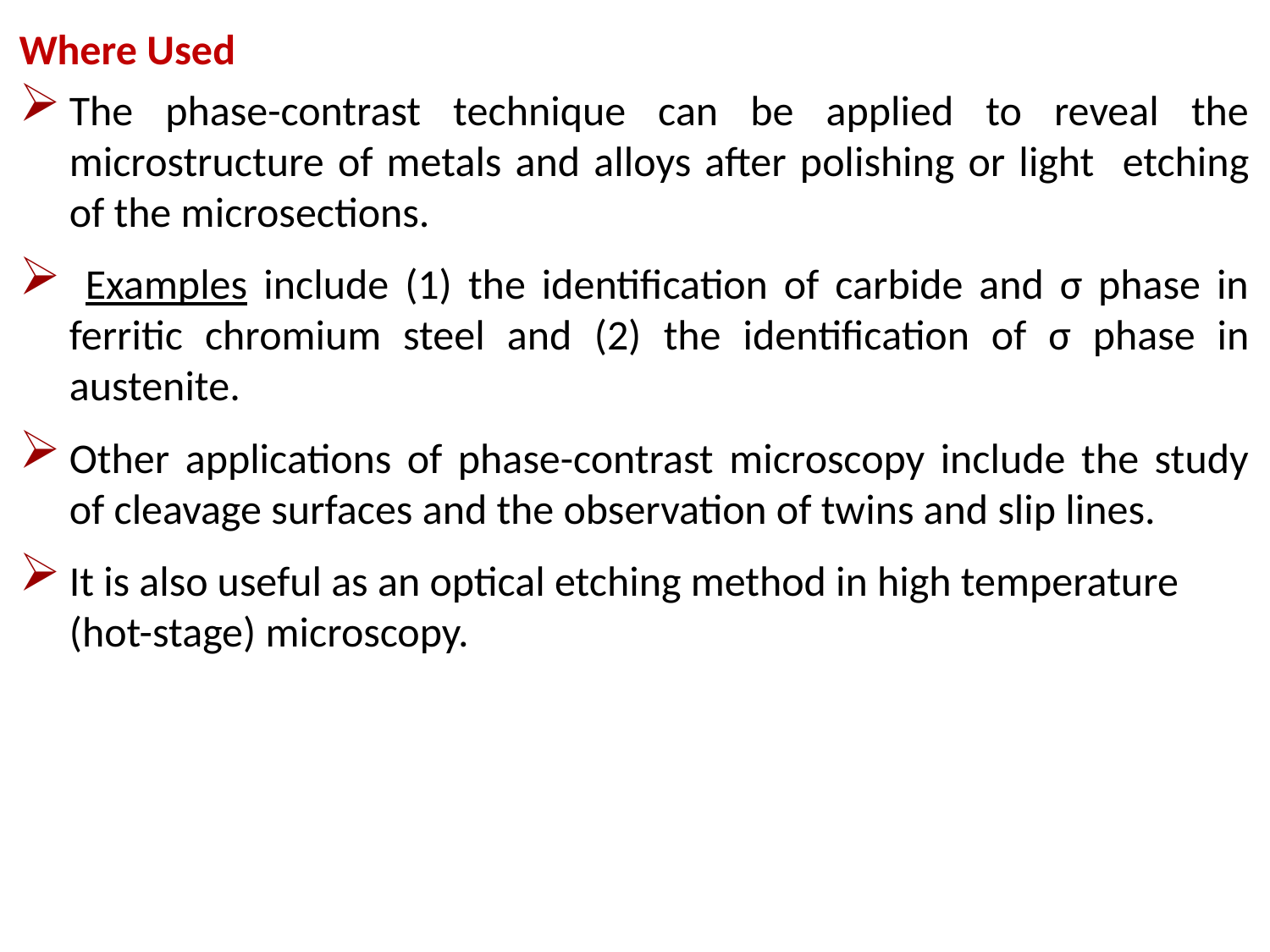

Where Used
The phase-contrast technique can be applied to reveal the microstructure of metals and alloys after polishing or light  etching of the microsections.
 Examples include (1) the identification of carbide and σ phase in ferritic chromium steel and (2) the identification of σ phase in austenite.
Other applications of phase-contrast microscopy include the study of cleavage surfaces and the observation of twins and slip lines.
It is also useful as an optical etching method in high temperature
	(hot-stage) microscopy.